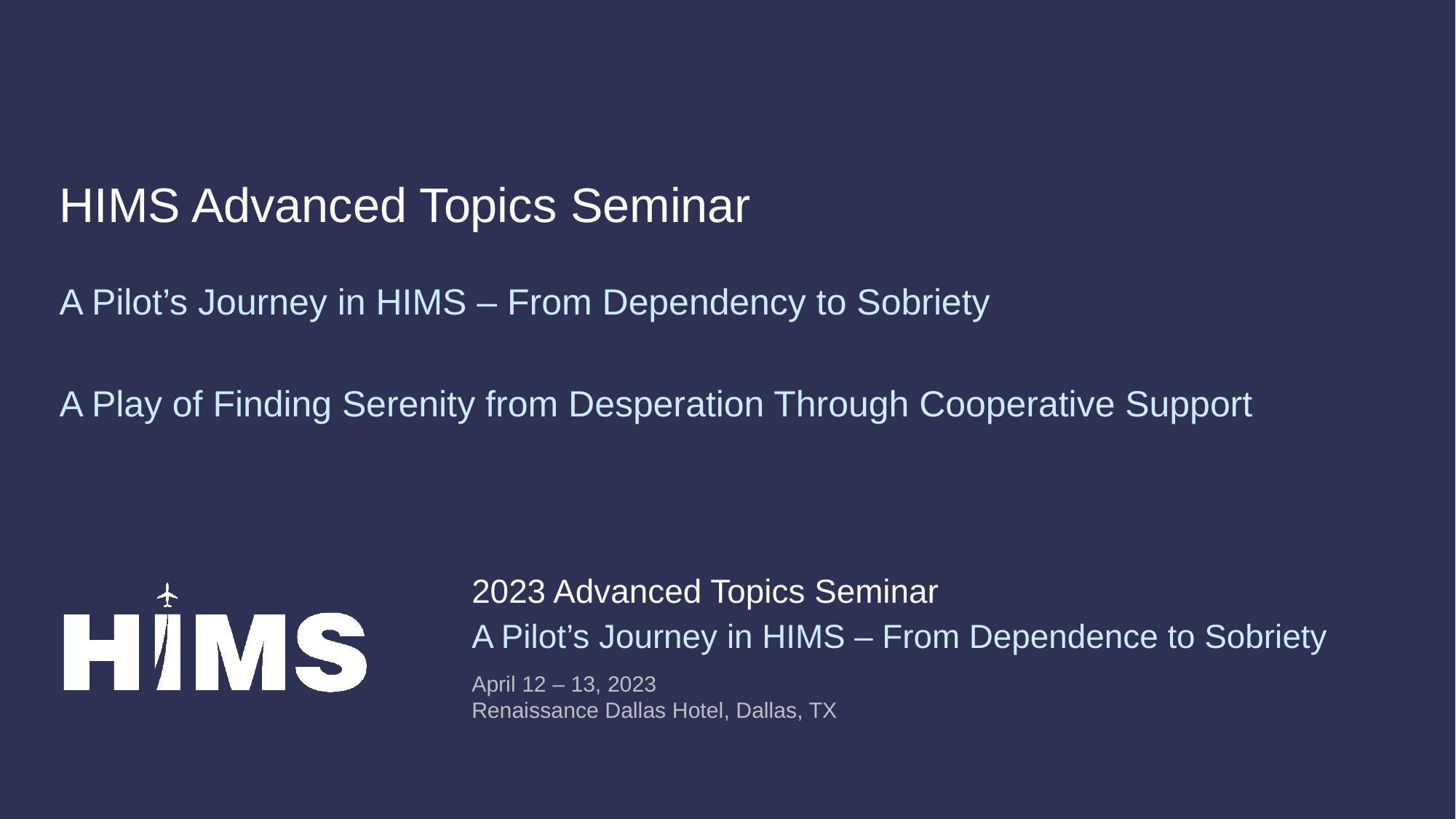

HIMS Advanced Topics Seminar
A Pilot’s Journey in HIMS – From Dependency to Sobriety

A Play of Finding Serenity from Desperation Through Cooperative Support